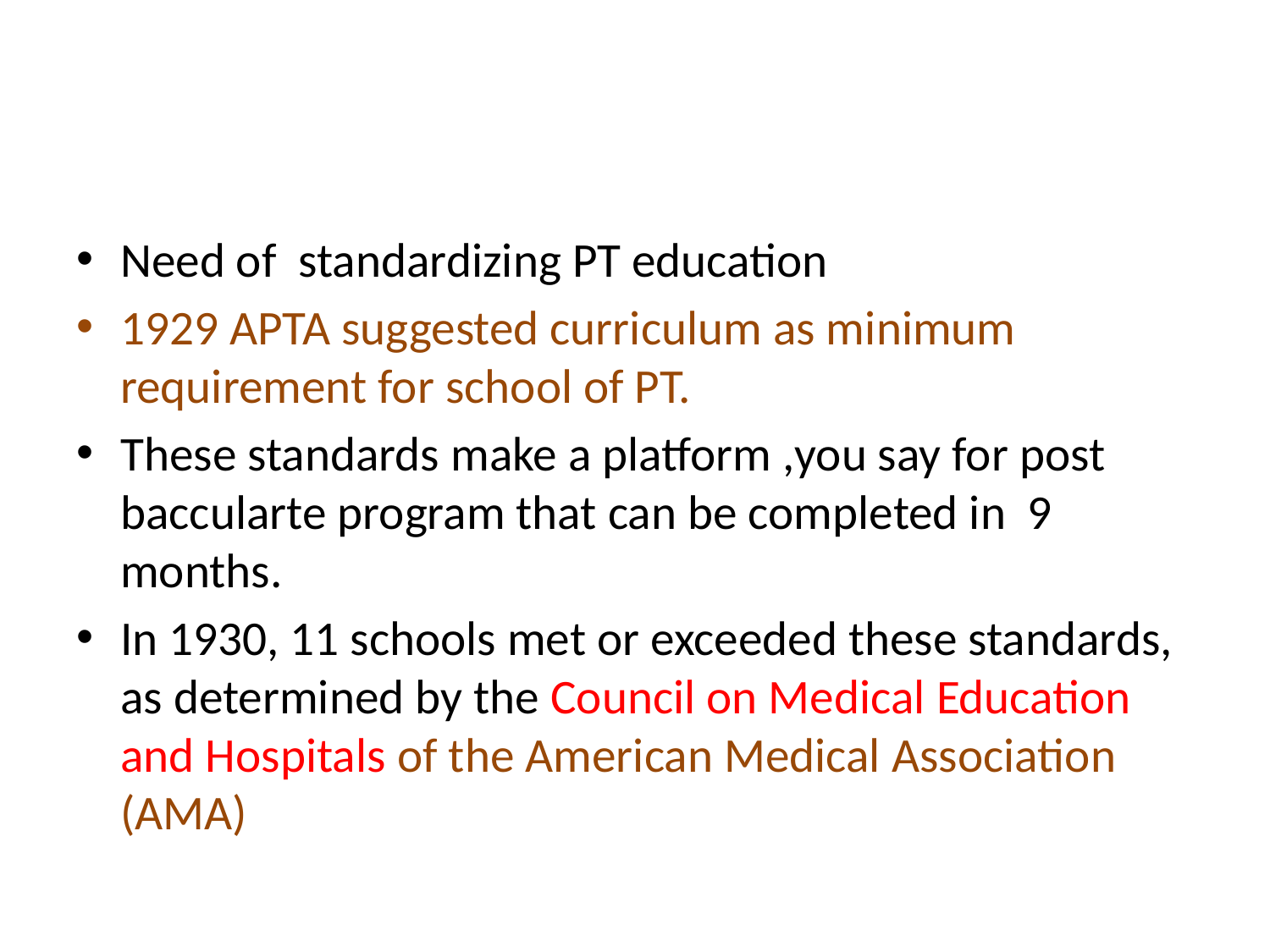

#
Need of  standardizing PT education
1929 APTA suggested curriculum as minimum  requirement for school of PT.
These standards make a platform ,you say for post baccularte program that can be completed in  9 months.
In 1930, 11 schools met or exceeded these standards, as determined by the Council on Medical Education and Hospitals of the American Medical Association (AMA)